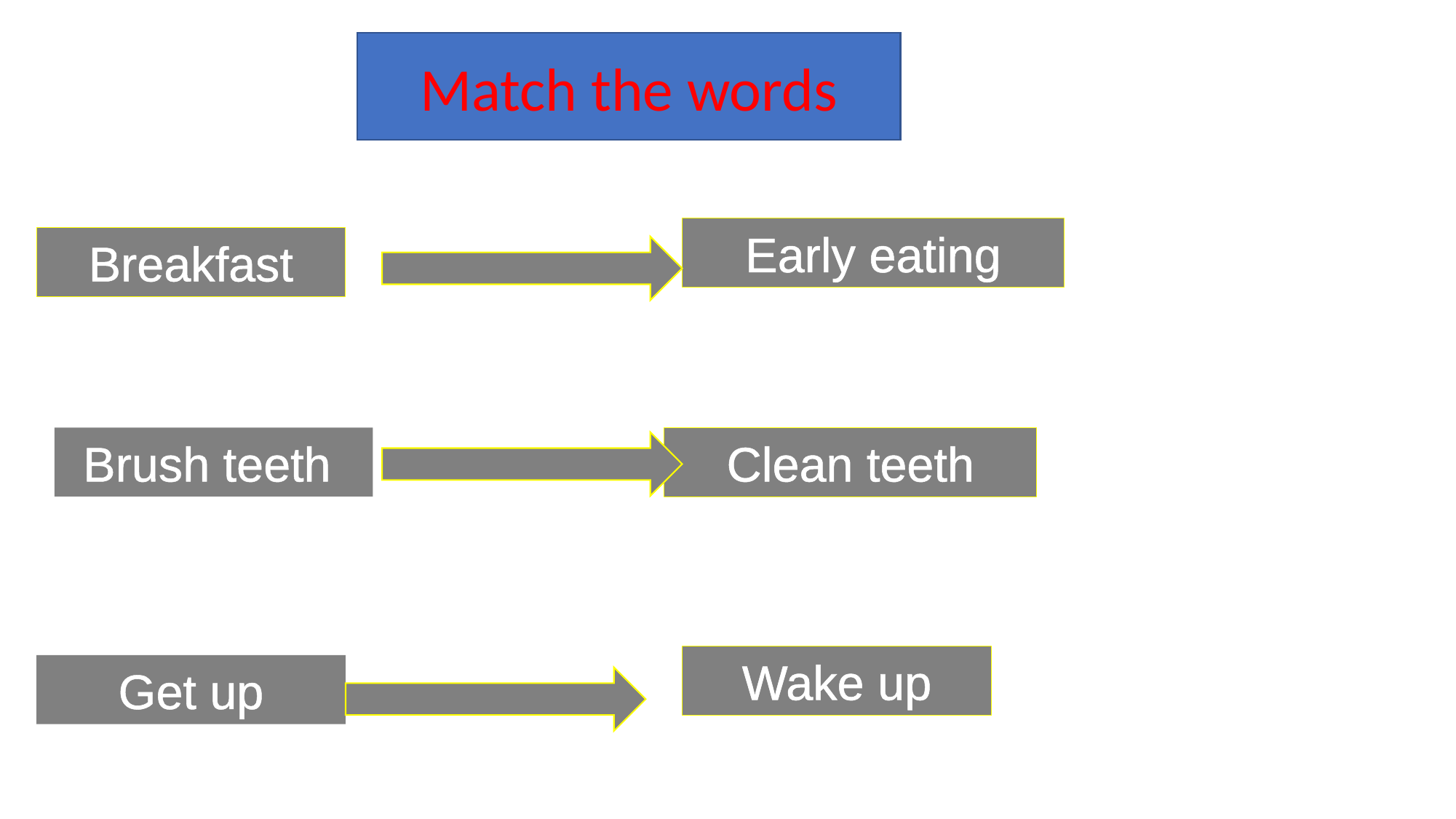

Match the words
Early eating
Breakfast

Brush teeth
Clean teeth

Wake up
Get up